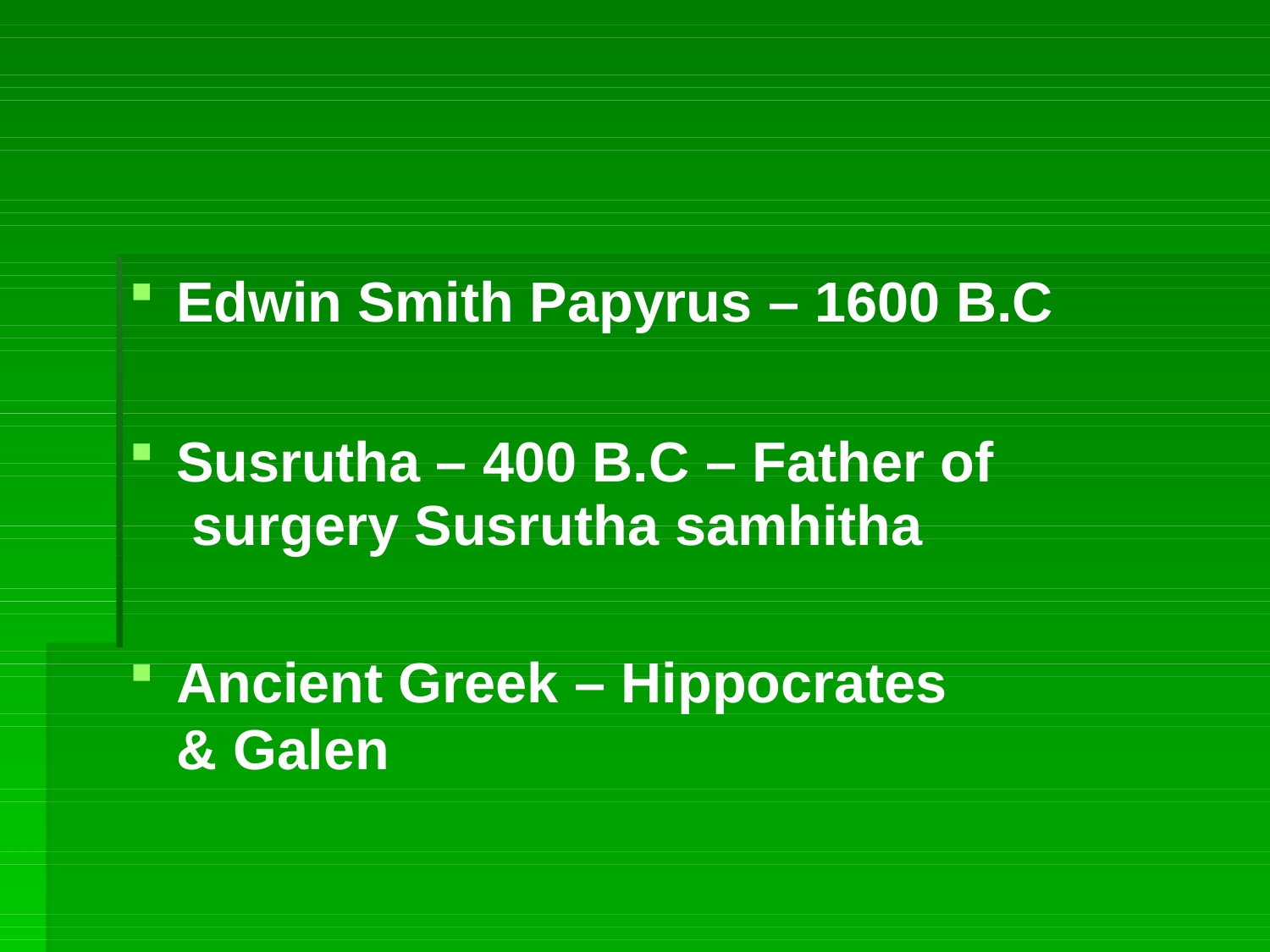

Edwin Smith Papyrus – 1600 B.C

Susrutha – 400 B.C – Father of  surgery Susrutha samhitha

Ancient Greek – Hippocrates & Galen